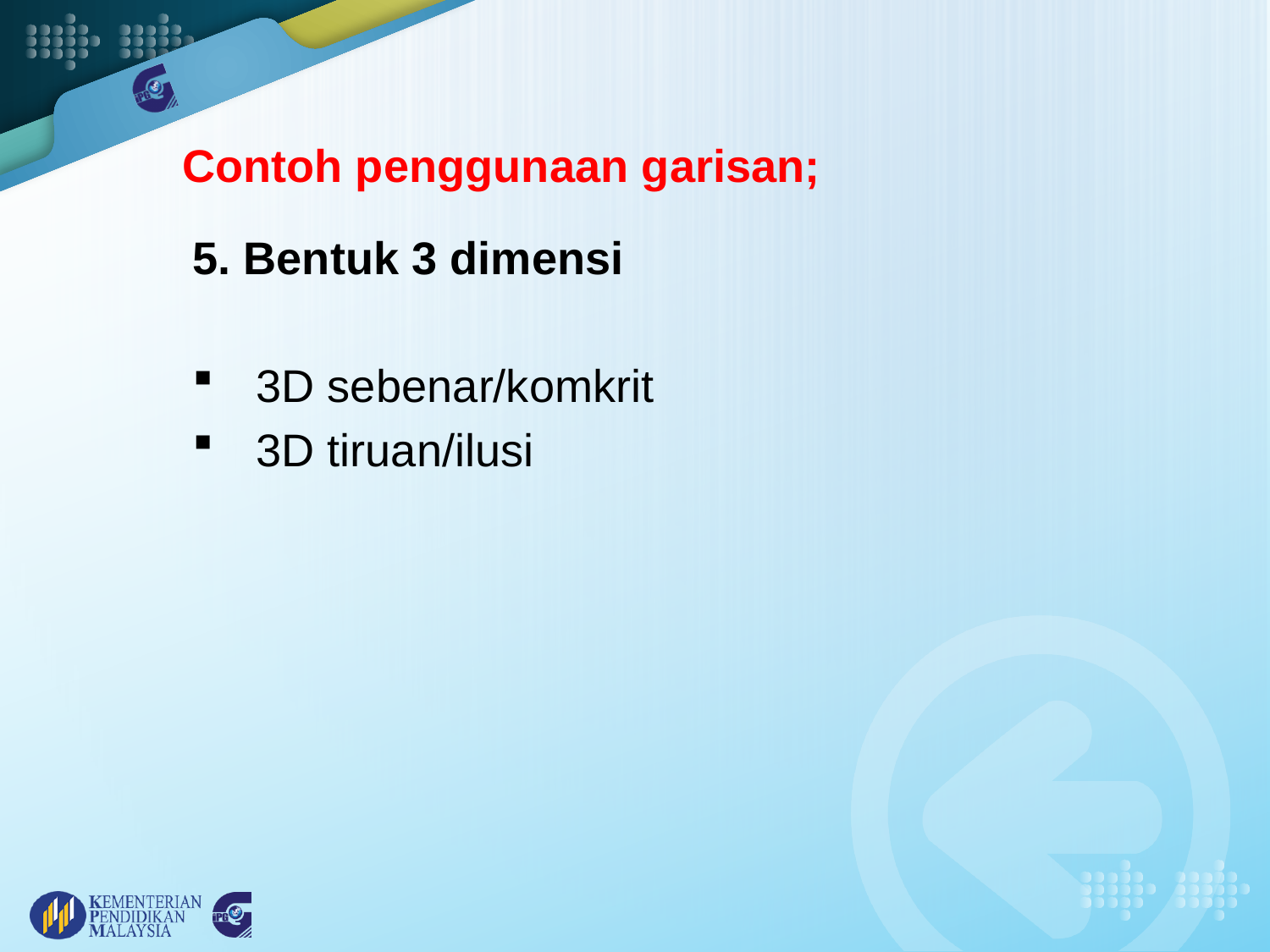

# Contoh penggunaan garisan;
5. Bentuk 3 dimensi

3D sebenar/komkrit
3D tiruan/ilusi